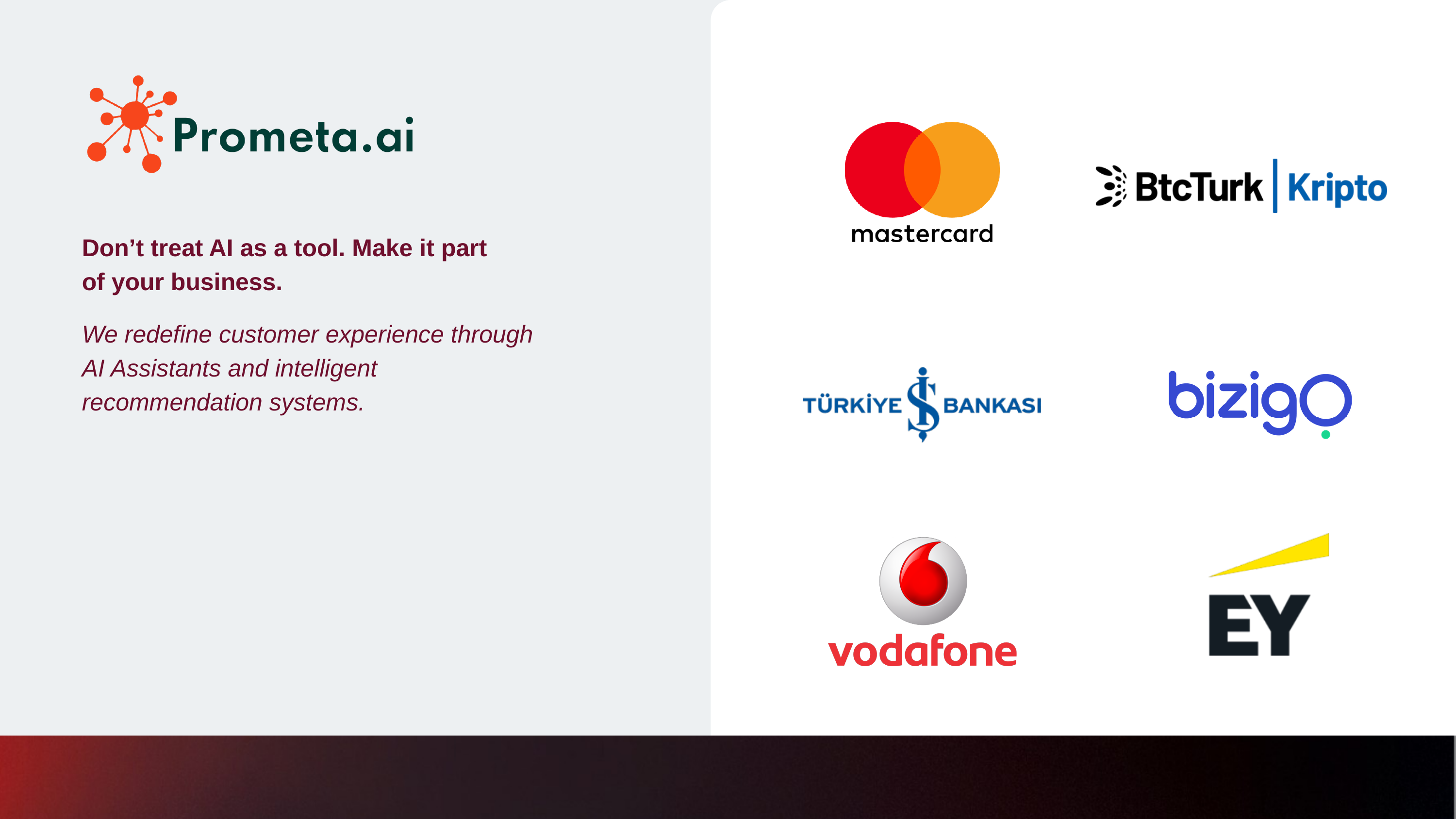

Don’t treat AI as a tool. Make it part of your business.

We redefine customer experience through AI Assistants and intelligent recommendation systems.